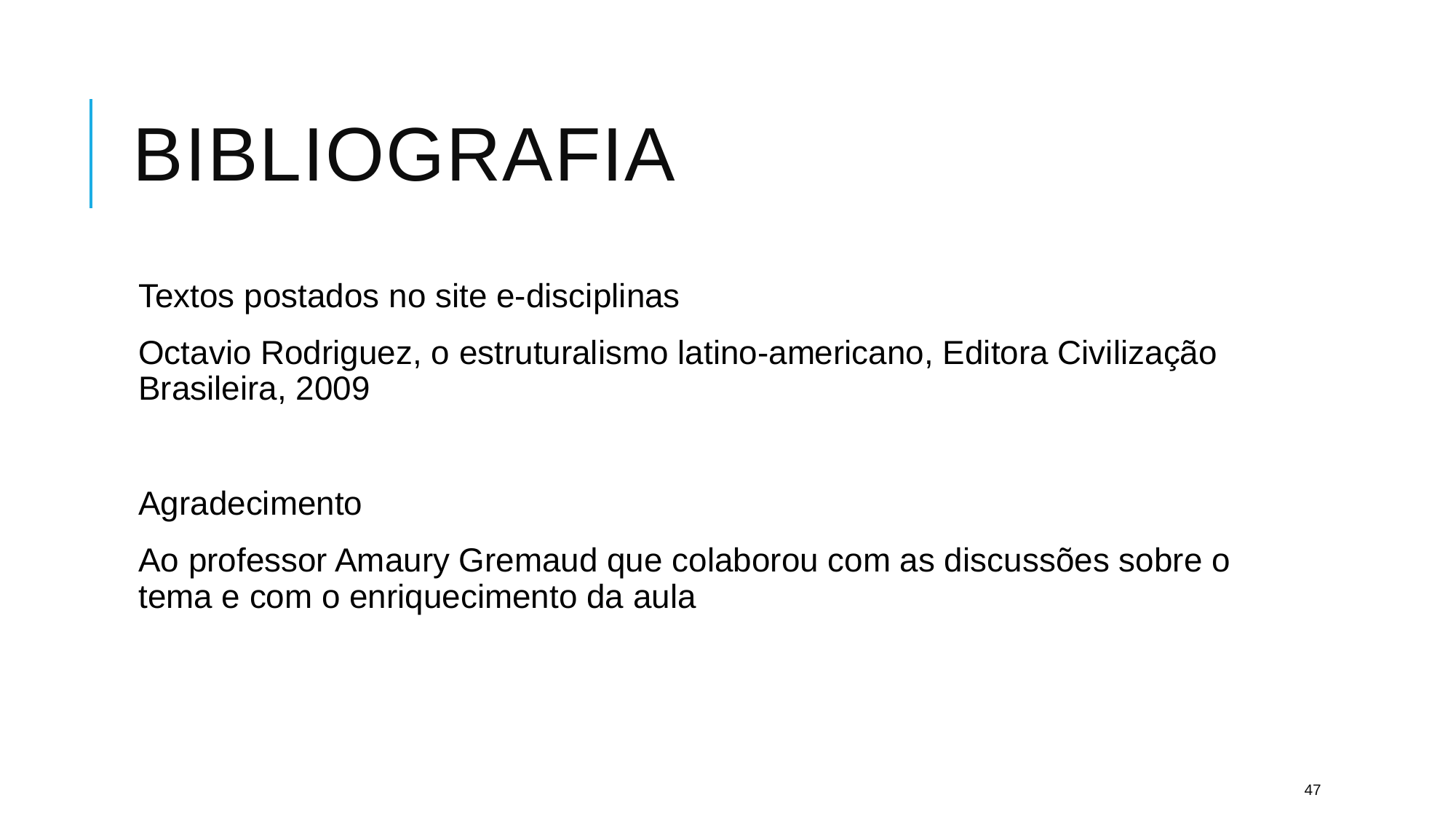

# Bibliografia
Textos postados no site e-disciplinas
Octavio Rodriguez, o estruturalismo latino-americano, Editora Civilização Brasileira, 2009

Agradecimento
Ao professor Amaury Gremaud que colaborou com as discussões sobre o tema e com o enriquecimento da aula
47